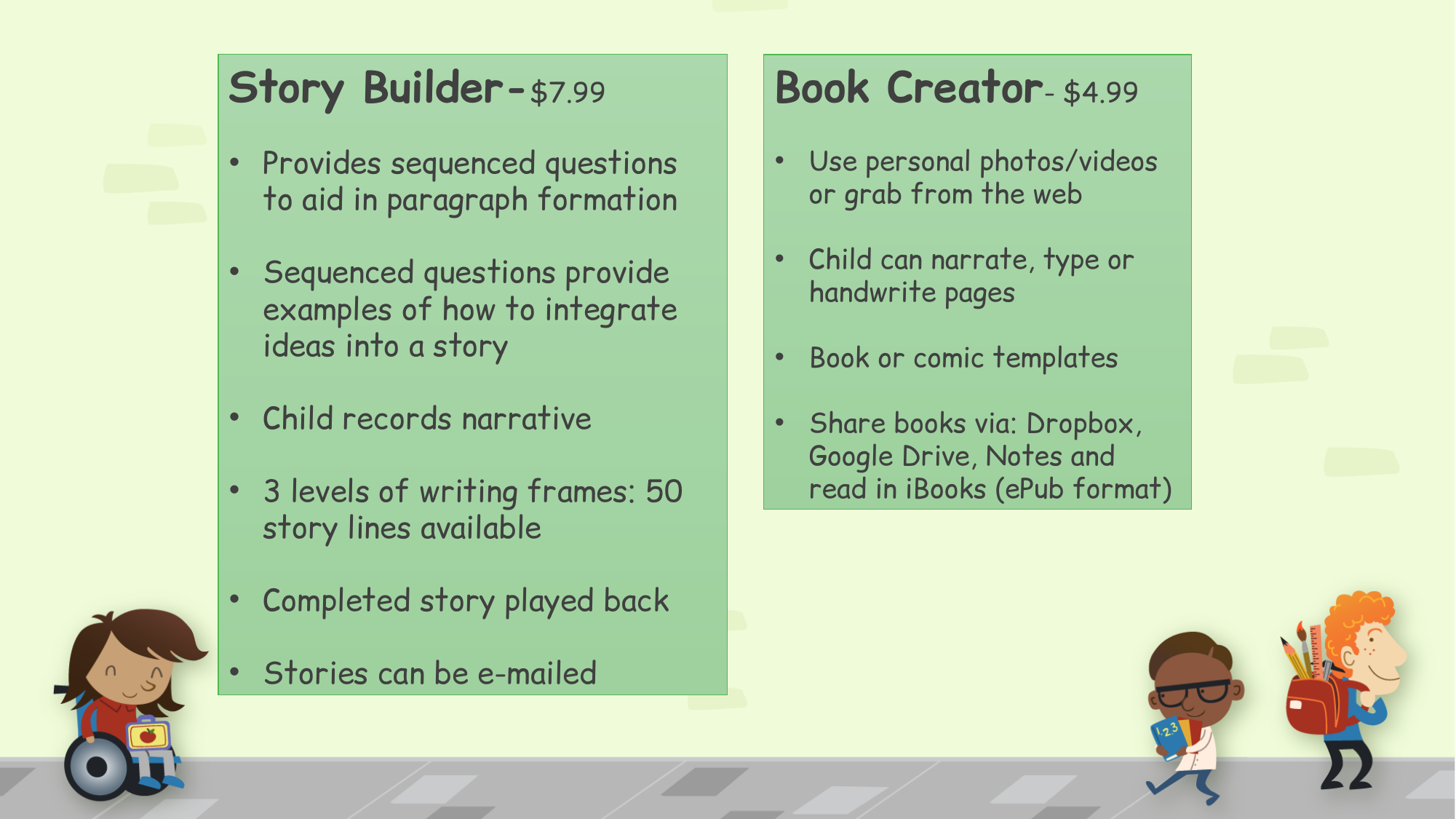

Story Builder-$7.99

Provides sequenced questions to aid in paragraph formation

Sequenced questions provide examples of how to integrate ideas into a story

Child records narrative

3 levels of writing frames: 50 story lines available

Completed story played back

Stories can be e-mailed
Book Creator- $4.99

Use personal photos/videos or grab from the web

Child can narrate, type or handwrite pages

Book or comic templates

Share books via: Dropbox, Google Drive, Notes and read in iBooks (ePub format)